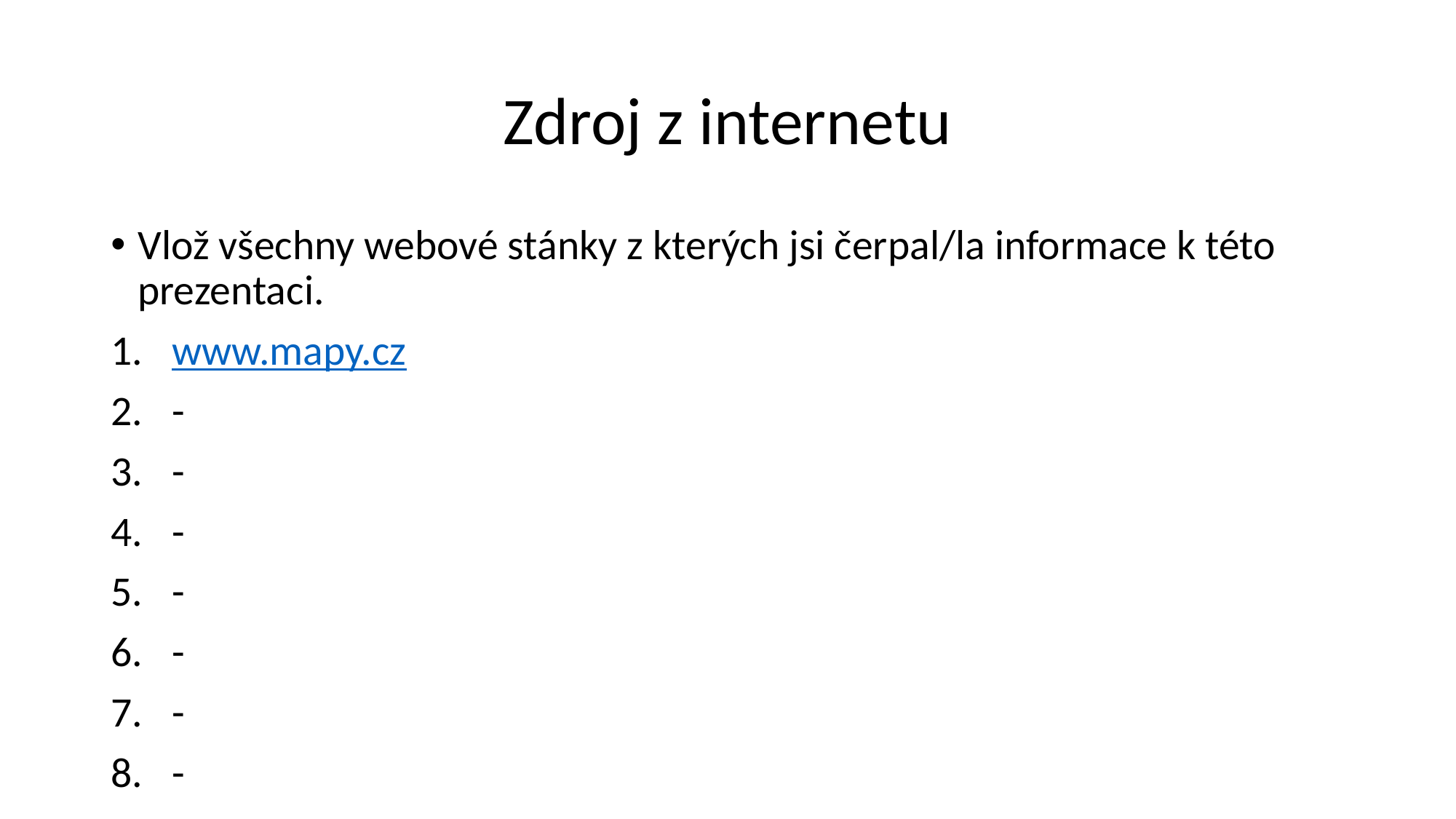

# Zdroj z internetu
Vlož všechny webové stánky z kterých jsi čerpal/la informace k této prezentaci.
www.mapy.cz
-
-
-
-
-
-
-